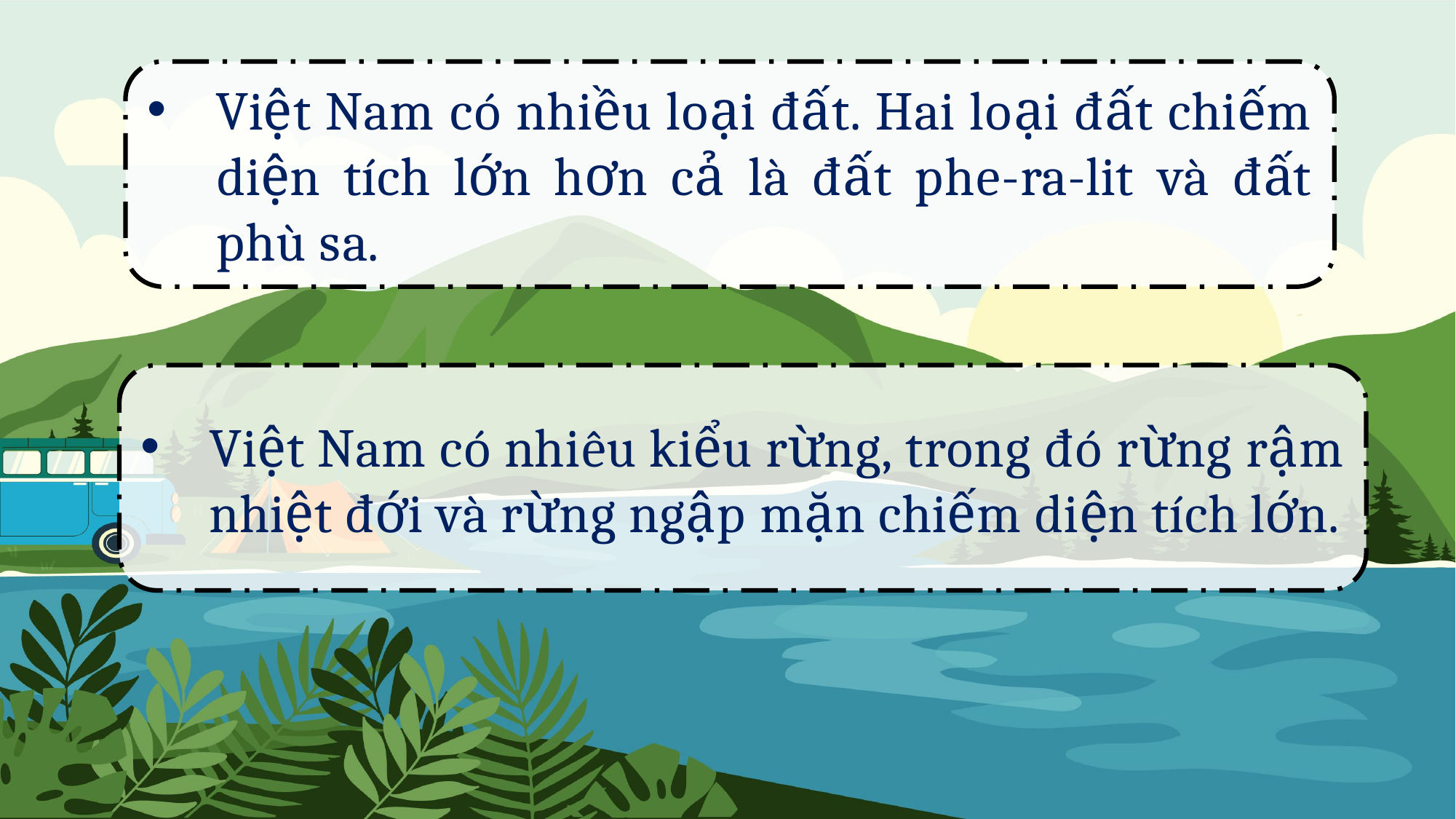

Việt Nam có nhiều loại đất. Hai loại đất chiếm diện tích lớn hơn cả là đất phe-ra-lit và đất phù sa.

Việt Nam có nhiêu kiểu rừng, trong đó rừng rậm nhiệt đới và rừng ngập mặn chiếm diện tích lớn.